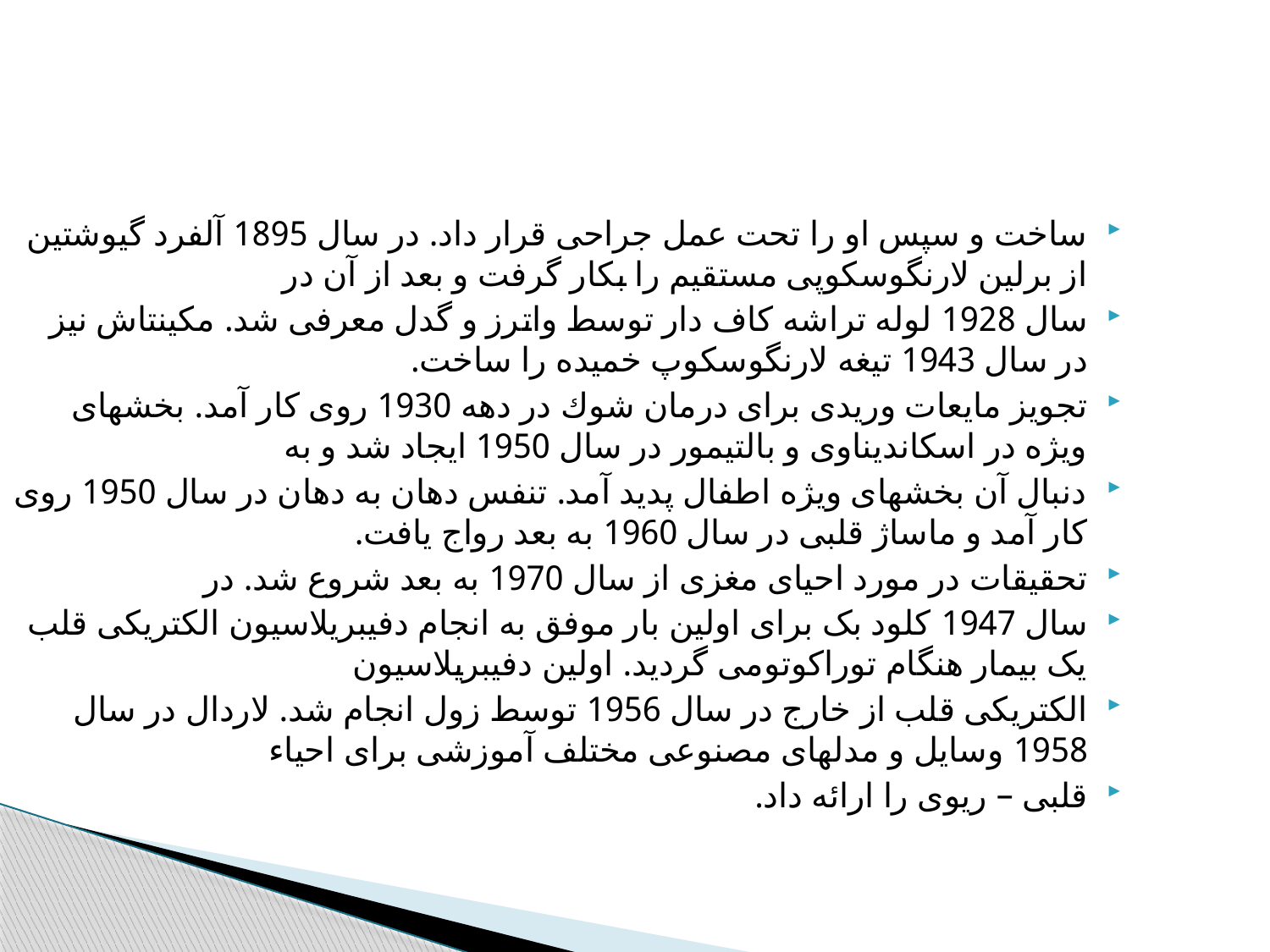

ساخت و سپس او را تحت عمل جراحی قرار داد. در سال 1895 آلفرد گیوشتین از برلین لارنگوسکوپی مستقیم را بکار گرفت و بعد از آن در
سال 1928 لوله تراشه کاف دار توسط واترز و گدل معرفی شد. مکینتاش نیز در سال 1943 تیغه لارنگوسکوپ خمیده را ساخت.
تجویز مایعات وریدی برای درمان شوك در دهه 1930 روی کار آمد. بخشهای ویژه در اسکاندیناوی و بالتیمور در سال 1950 ایجاد شد و به
دنبال آن بخشهای ویژه اطفال پدید آمد. تنفس دهان به دهان در سال 1950 روی کار آمد و ماساژ قلبی در سال 1960 به بعد رواج یافت.
تحقیقات در مورد احیای مغزی از سال 1970 به بعد شروع شد. در
سال 1947 کلود بک برای اولین بار موفق به انجام دفیبریلاسیون الکتریکی قلب یک بیمار هنگام توراکوتومی گردید. اولین دفیبریلاسیون
الکتریکی قلب از خارج در سال 1956 توسط زول انجام شد. لاردال در سال 1958 وسایل و مدلهای مصنوعی مختلف آموزشی برای احیاء
قلبی – ریوی را ارائه داد.